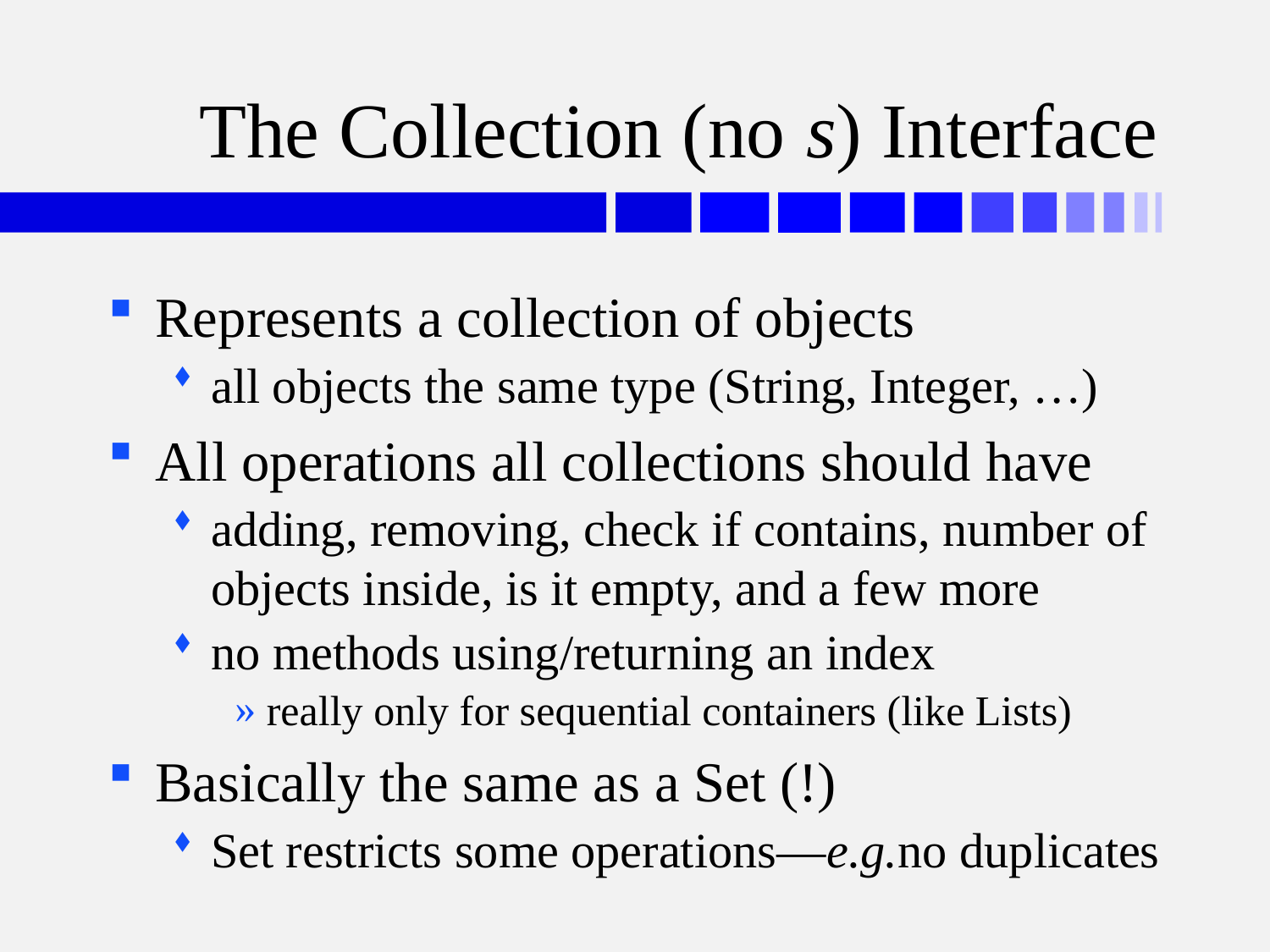

# The Collection (no s) Interface
Represents a collection of objects
all objects the same type (String, Integer, …)
All operations all collections should have
adding, removing, check if contains, number of objects inside, is it empty, and a few more
no methods using/returning an index
really only for sequential containers (like Lists)
Basically the same as a Set (!)
Set restricts some operations—e.g.no duplicates